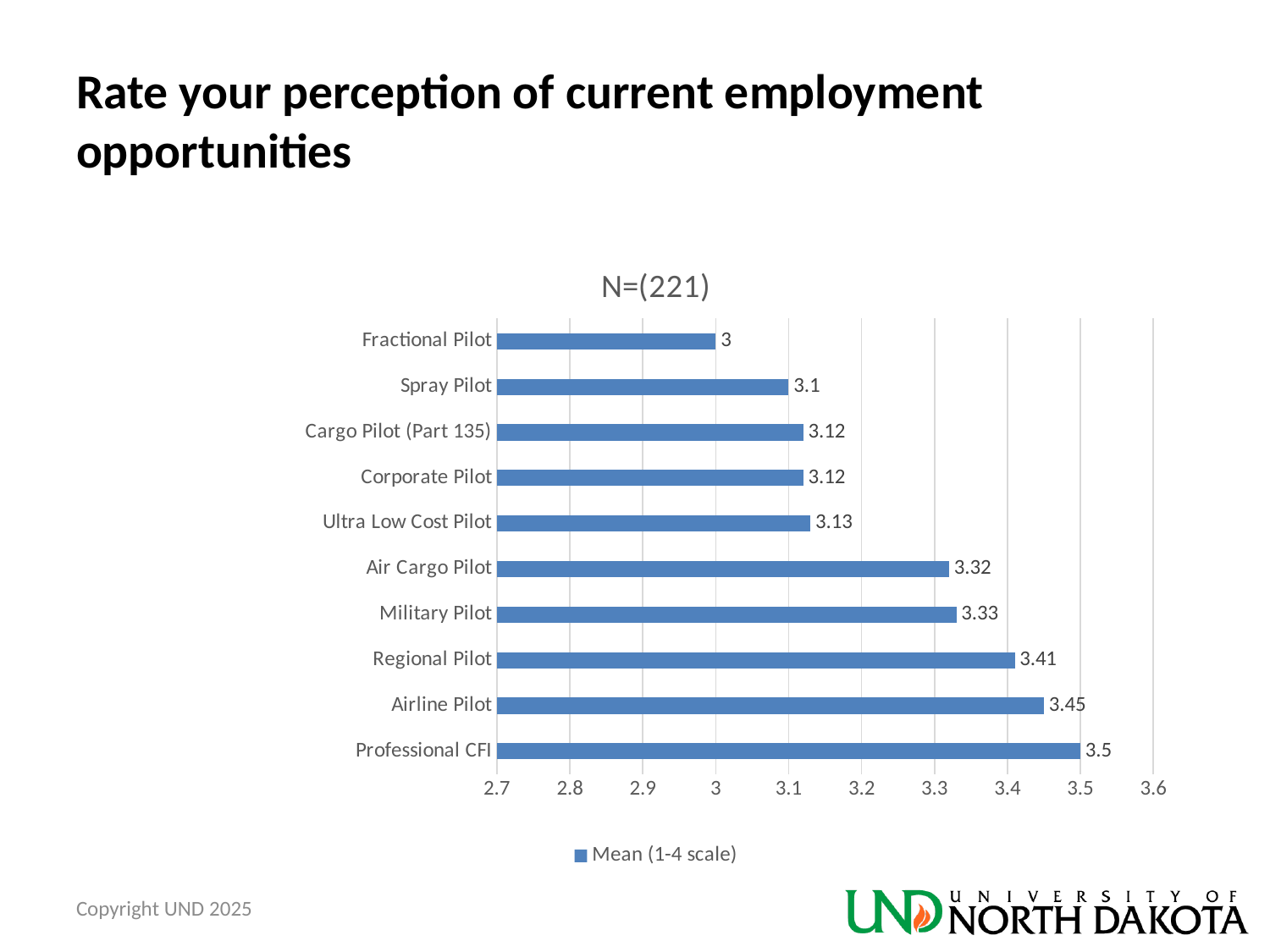

# Rate your perception of current employment opportunities

### Chart: N=(221)

| Category | Mean (1-4 scale) |
|---|---|
| Professional CFI | 3.5 |
| Airline Pilot | 3.45 |
| Regional Pilot | 3.41 |
| Military Pilot | 3.33 |
| Air Cargo Pilot | 3.32 |
| Ultra Low Cost Pilot | 3.13 |
| Corporate Pilot | 3.12 |
| Cargo Pilot (Part 135) | 3.12 |
| Spray Pilot | 3.1 |
| Fractional Pilot | 3.0 |
Copyright UND 2025